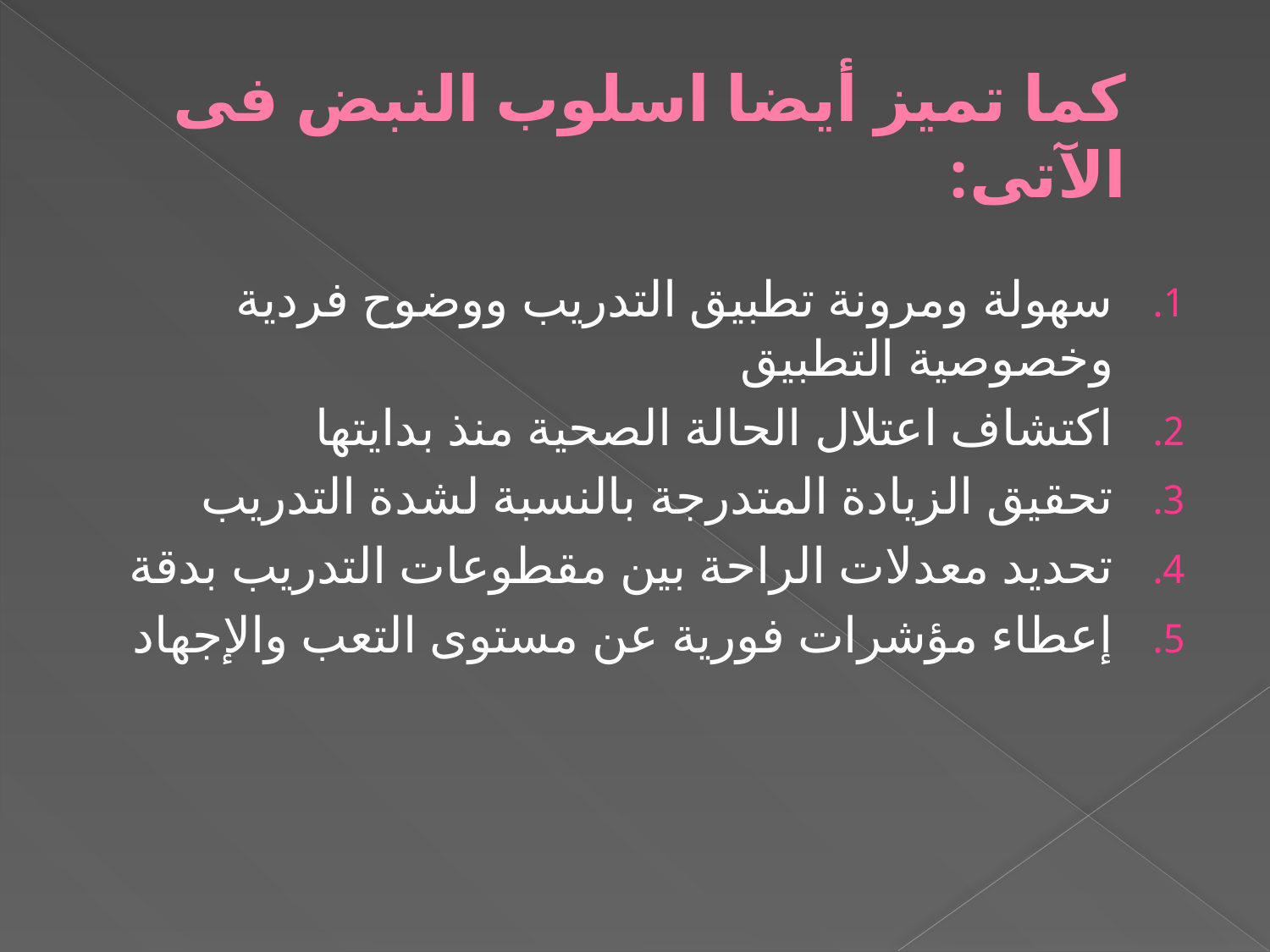

# كما تميز أيضا اسلوب النبض فى الآتى:
سهولة ومرونة تطبيق التدريب ووضوح فردية وخصوصية التطبيق
اكتشاف اعتلال الحالة الصحية منذ بدايتها
تحقيق الزيادة المتدرجة بالنسبة لشدة التدريب
تحديد معدلات الراحة بين مقطوعات التدريب بدقة
إعطاء مؤشرات فورية عن مستوى التعب والإجهاد